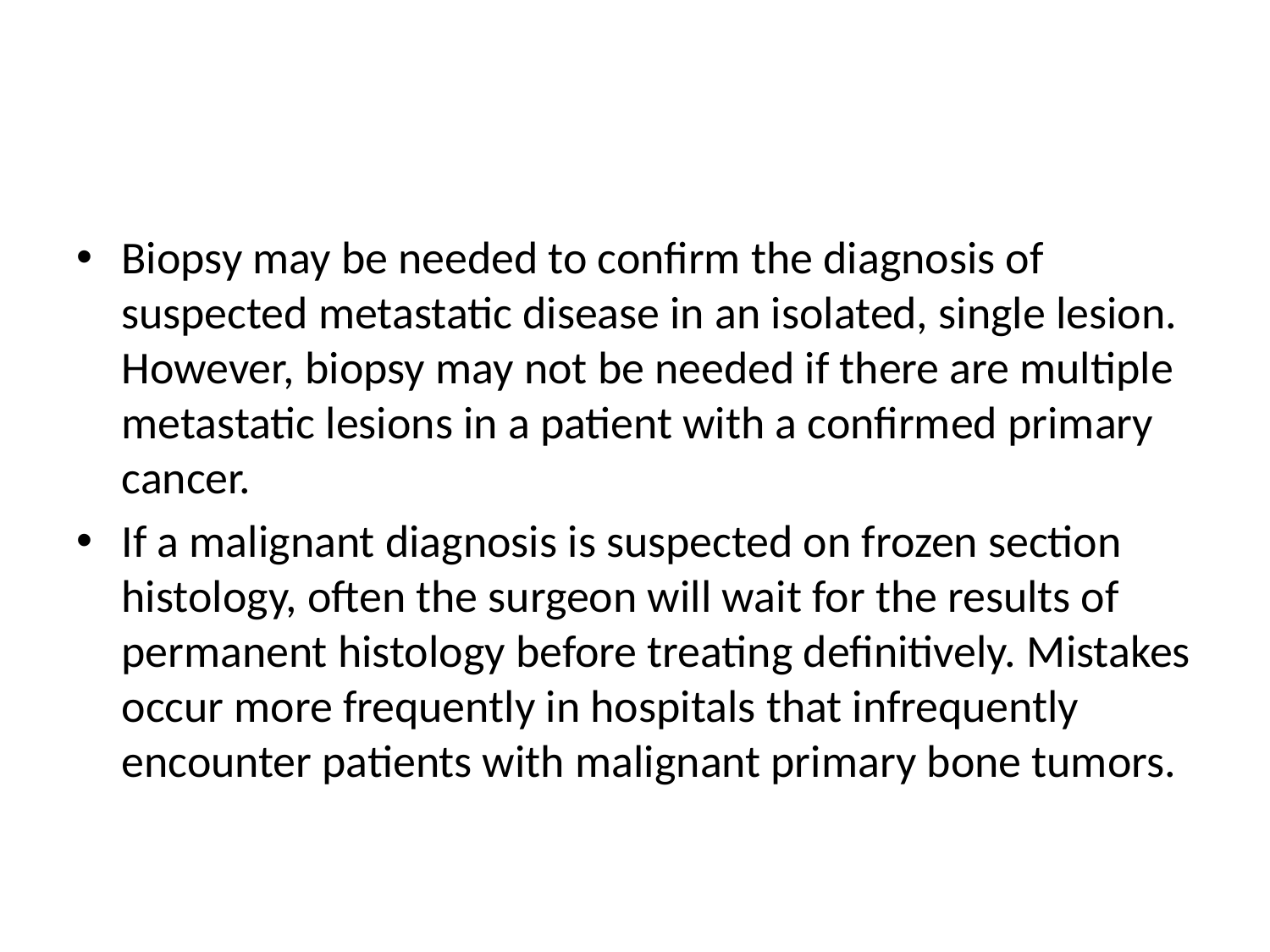

#
Biopsy may be needed to confirm the diagnosis of suspected metastatic disease in an isolated, single lesion. However, biopsy may not be needed if there are multiple metastatic lesions in a patient with a confirmed primary cancer.
If a malignant diagnosis is suspected on frozen section histology, often the surgeon will wait for the results of permanent histology before treating definitively. Mistakes occur more frequently in hospitals that infrequently encounter patients with malignant primary bone tumors.